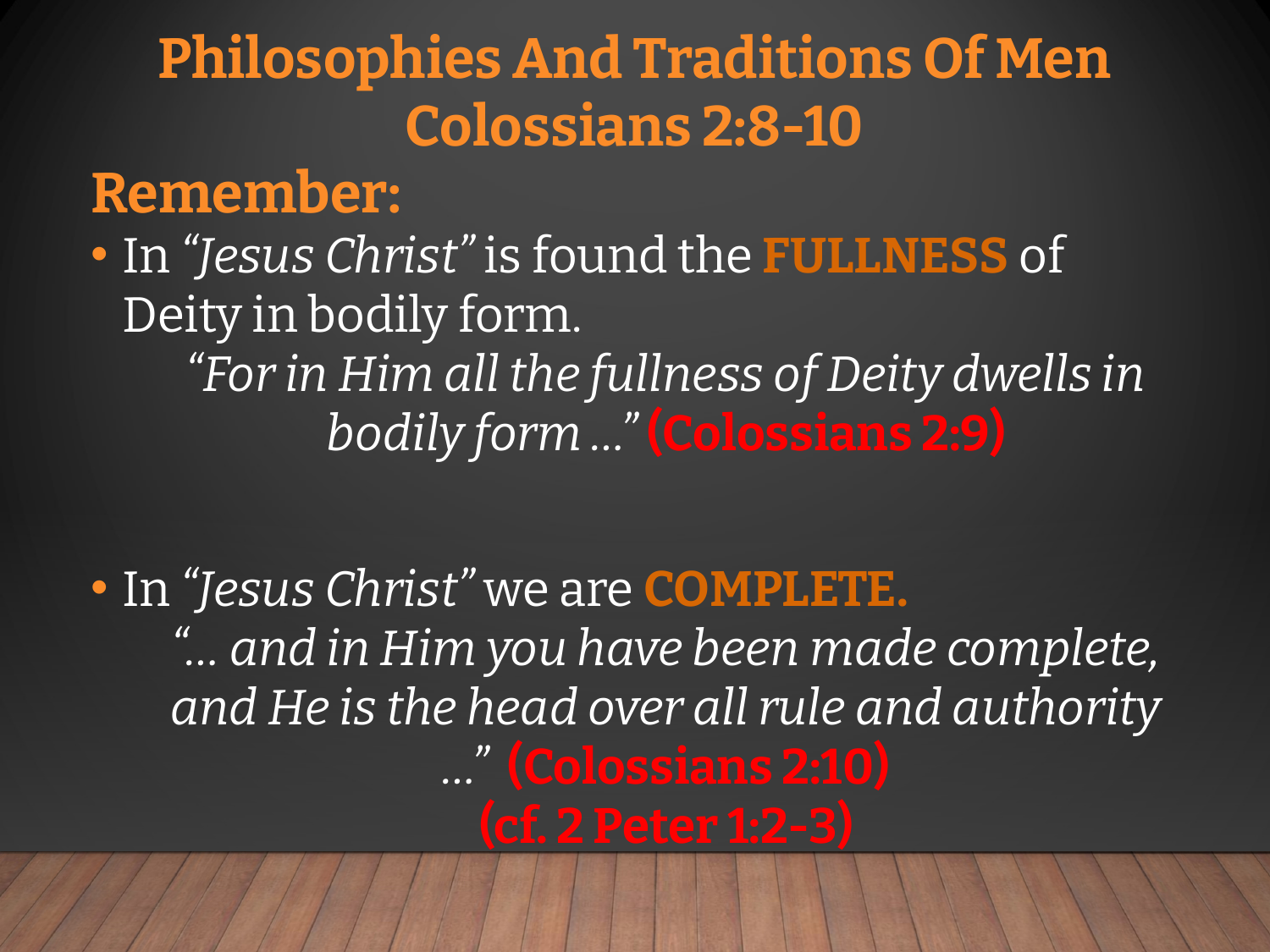

# Philosophies And Traditions Of Men Colossians 2:8-10
Remember:
In “Jesus Christ” is found the FULLNESS of Deity in bodily form.
“For in Him all the fullness of Deity dwells in bodily form …” (Colossians 2:9)

In “Jesus Christ” we are COMPLETE.
“… and in Him you have been made complete, and He is the head over all rule and authority …”  (Colossians 2:10)
(cf. 2 Peter 1:2-3)